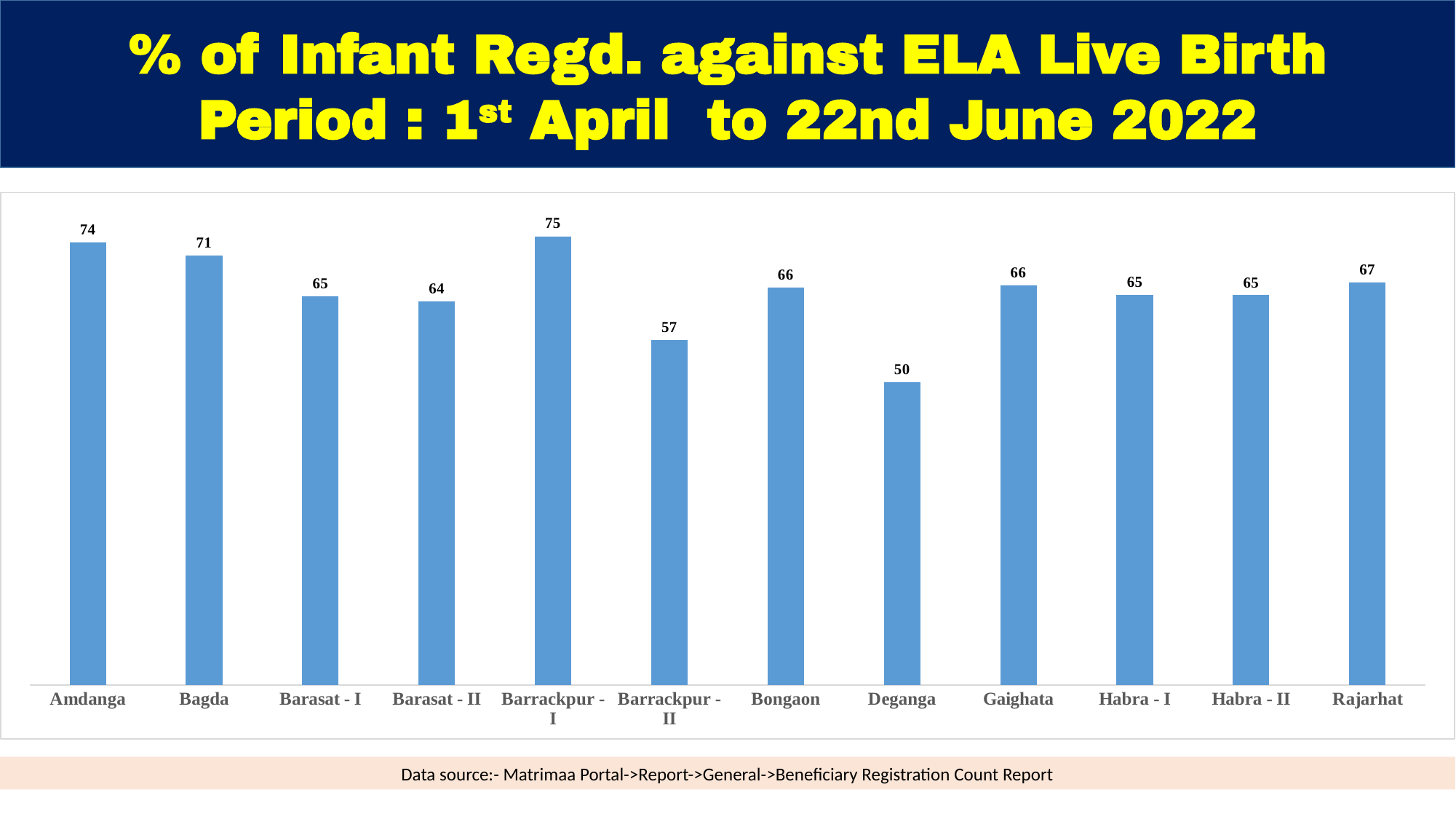

% of Infant Regd. against ELA Live Birth
Period : 1st April  to 22nd June 2022

### Chart

| Category | Total |
|---|---|
| Amdanga | 73.52714040170788 |
| Bagda | 71.31487535750816 |
| Barasat - I | 64.6380584907742 |
| Barasat - II | 63.759789237945526 |
| Barrackpur - I | 74.55419534230079 |
| Barrackpur - II | 57.329754087328865 |
| Bongaon | 66.05217981600696 |
| Deganga | 50.290193585442836 |
| Gaighata | 66.34047420515515 |
| Habra - I | 64.77960251528158 |
| Habra - II | 64.7732619342848 |
| Rajarhat | 66.84517978770329 |
Data source:- Matrimaa Portal->Report->General->Beneficiary Registration Count Report